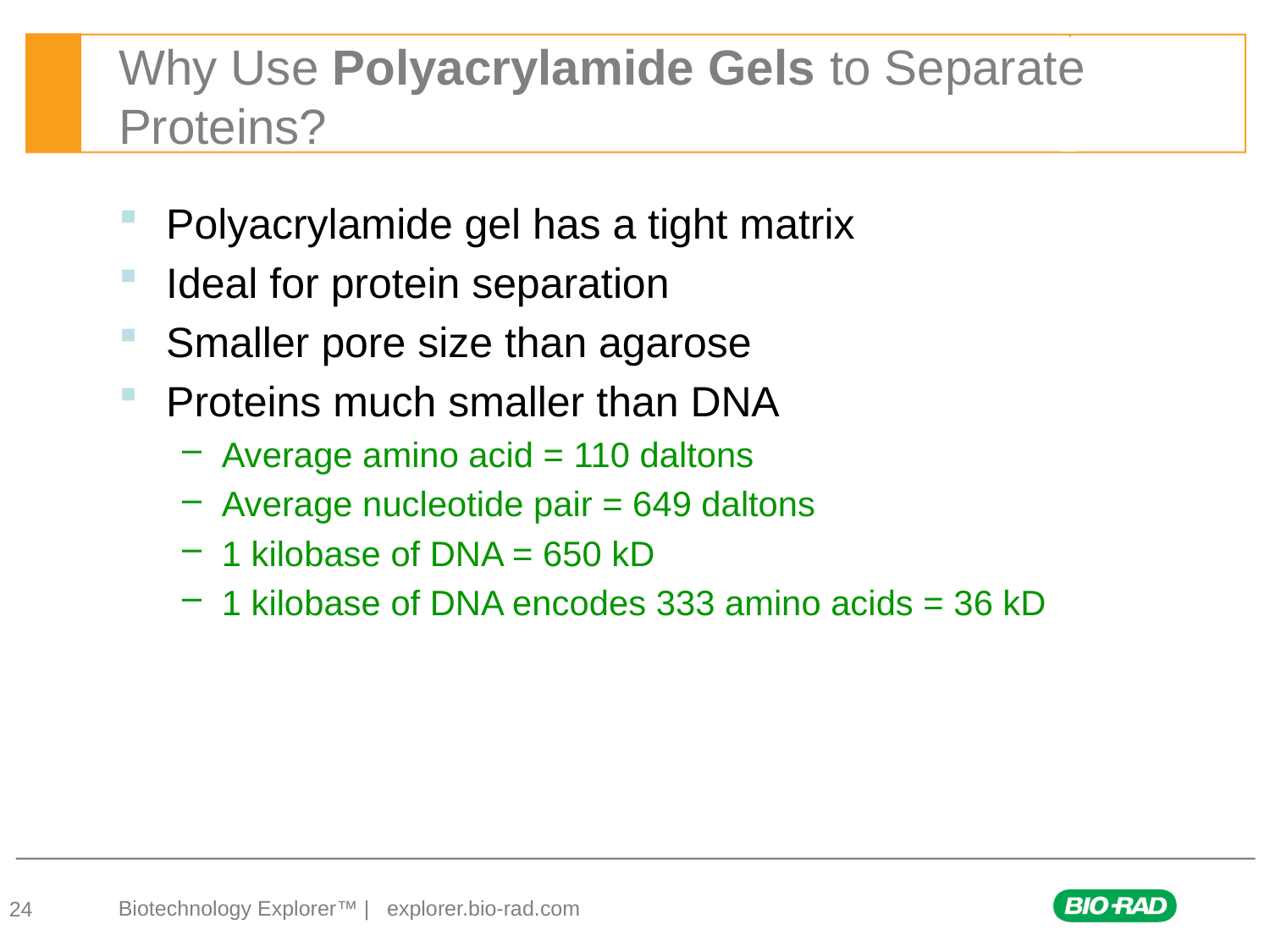

# Why Use Polyacrylamide Gels to Separate Proteins?
Polyacrylamide gel has a tight matrix
Ideal for protein separation
Smaller pore size than agarose
Proteins much smaller than DNA
Average amino acid = 110 daltons
Average nucleotide pair = 649 daltons
1 kilobase of DNA = 650 kD
1 kilobase of DNA encodes 333 amino acids = 36 kD